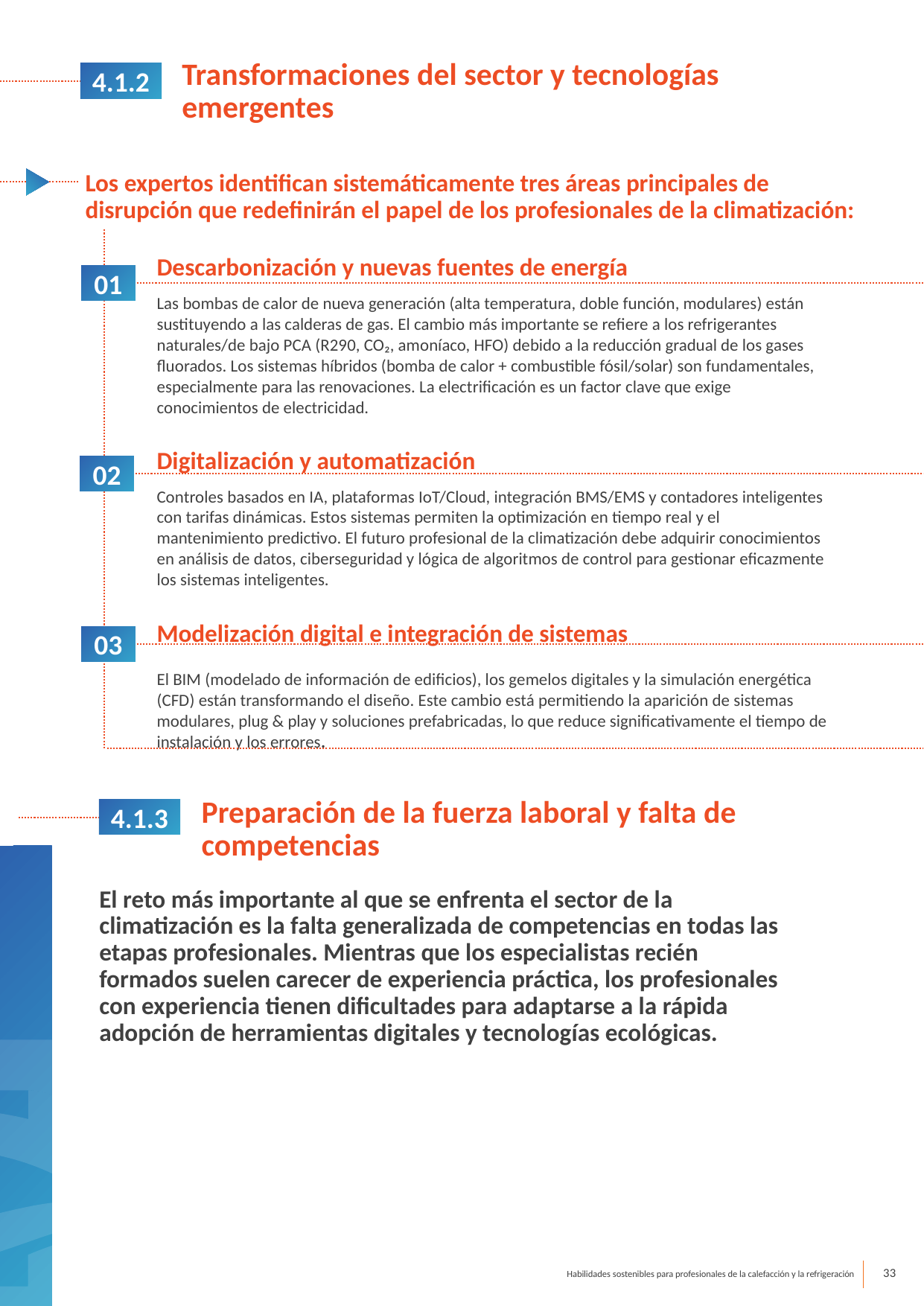

Transformaciones del sector y tecnologías emergentes

4.1.2

Los expertos identifican sistemáticamente tres áreas principales de disrupción que redefinirán el papel de los profesionales de la climatización:

Descarbonización y nuevas fuentes de energía

Las bombas de calor de nueva generación (alta temperatura, doble función, modulares) están sustituyendo a las calderas de gas. El cambio más importante se refiere a los refrigerantes naturales/de bajo PCA (R290, CO₂, amoníaco, HFO) debido a la reducción gradual de los gases fluorados. Los sistemas híbridos (bomba de calor + combustible fósil/solar) son fundamentales, especialmente para las renovaciones. La electrificación es un factor clave que exige conocimientos de electricidad.

Digitalización y automatización

Controles basados en IA, plataformas IoT/Cloud, integración BMS/EMS y contadores inteligentes con tarifas dinámicas. Estos sistemas permiten la optimización en tiempo real y el mantenimiento predictivo. El futuro profesional de la climatización debe adquirir conocimientos en análisis de datos, ciberseguridad y lógica de algoritmos de control para gestionar eficazmente los sistemas inteligentes.

Modelización digital e integración de sistemas

El BIM (modelado de información de edificios), los gemelos digitales y la simulación energética (CFD) están transformando el diseño. Este cambio está permitiendo la aparición de sistemas modulares, plug & play y soluciones prefabricadas, lo que reduce significativamente el tiempo de instalación y los errores.

01
02
03
Preparación de la fuerza laboral y falta de competencias
4.1.3

El reto más importante al que se enfrenta el sector de la climatización es la falta generalizada de competencias en todas las etapas profesionales. Mientras que los especialistas recién formados suelen carecer de experiencia práctica, los profesionales con experiencia tienen dificultades para adaptarse a la rápida adopción de herramientas digitales y tecnologías ecológicas.